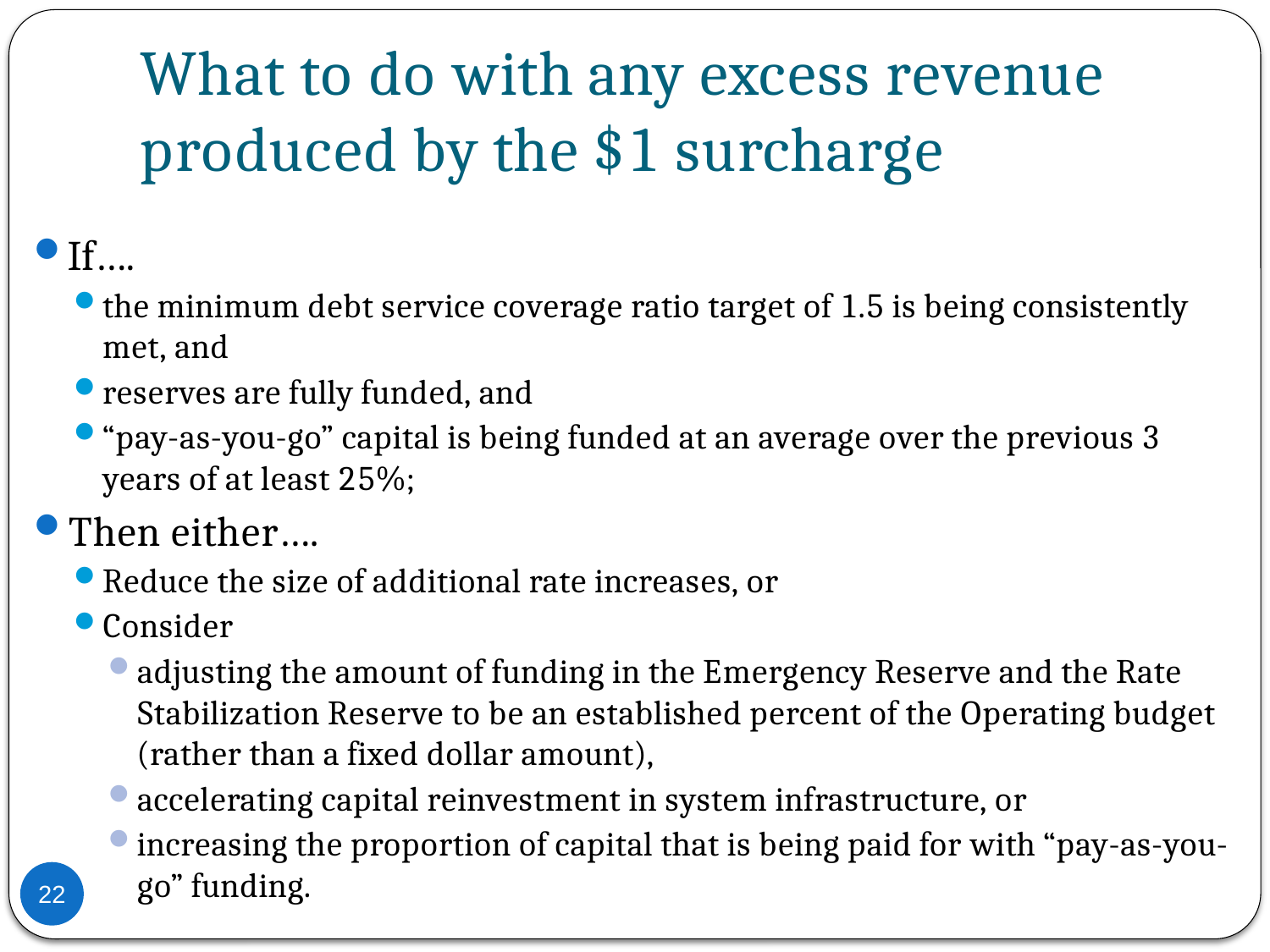

# What to do with any excess revenue produced by the $1 surcharge
If….
the minimum debt service coverage ratio target of 1.5 is being consistently met, and
reserves are fully funded, and
“pay-as-you-go” capital is being funded at an average over the previous 3 years of at least 25%;
Then either….
Reduce the size of additional rate increases, or
Consider
adjusting the amount of funding in the Emergency Reserve and the Rate Stabilization Reserve to be an established percent of the Operating budget (rather than a fixed dollar amount),
accelerating capital reinvestment in system infrastructure, or
increasing the proportion of capital that is being paid for with “pay-as-you-go” funding.

22